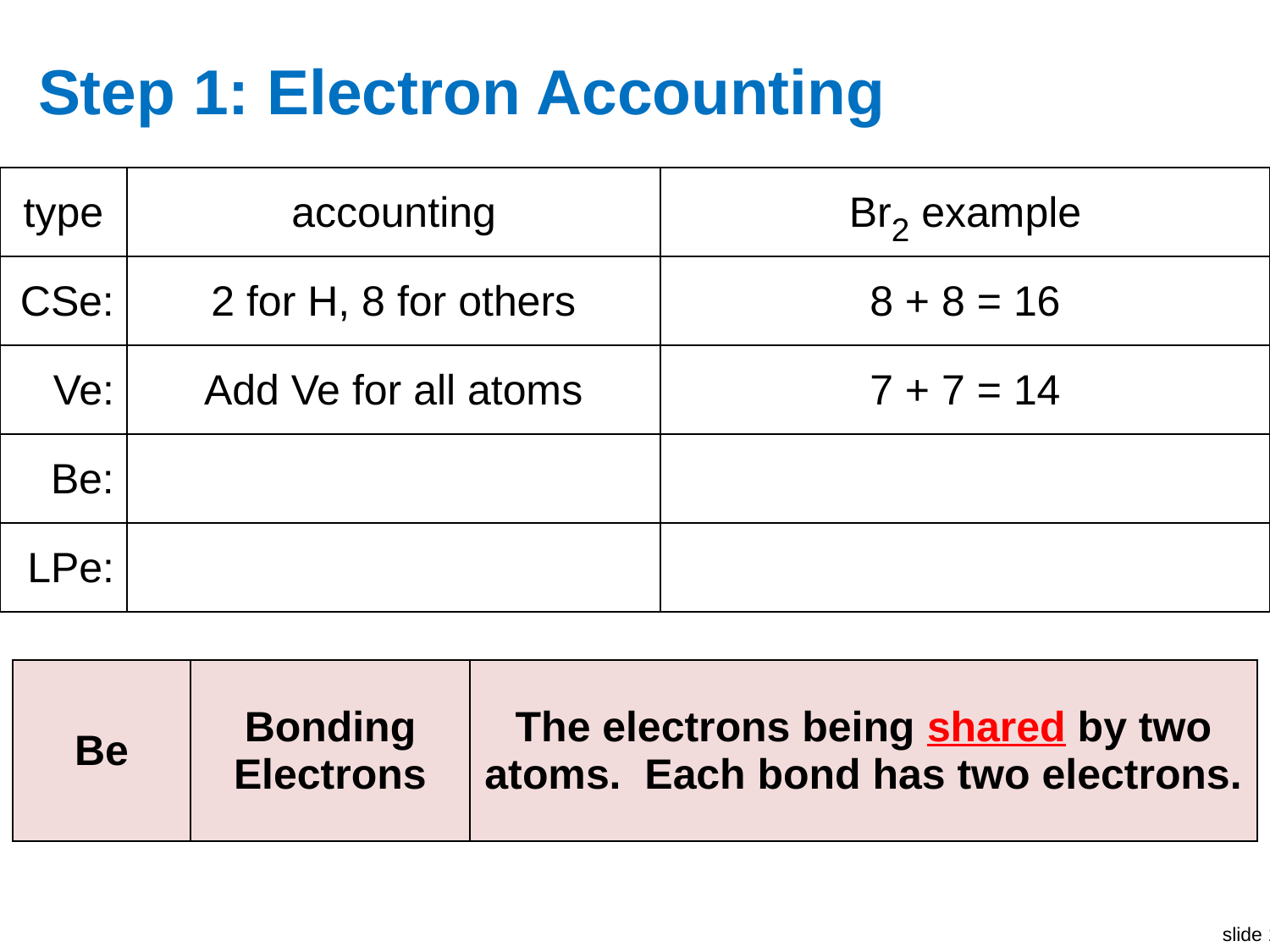

# Step 1: Electron Accounting
| type | accounting | Br2 example |
| --- | --- | --- |
| CSe: | 2 for H, 8 for others | 8 + 8 = 16 |
| Ve: | Add Ve for all atoms | 7 + 7 = 14 |
| Be: |  |  |
| LPe: |  |  |
| Be | Bonding Electrons | The electrons being shared by two atoms. Each bond has two electrons. |
| --- | --- | --- |